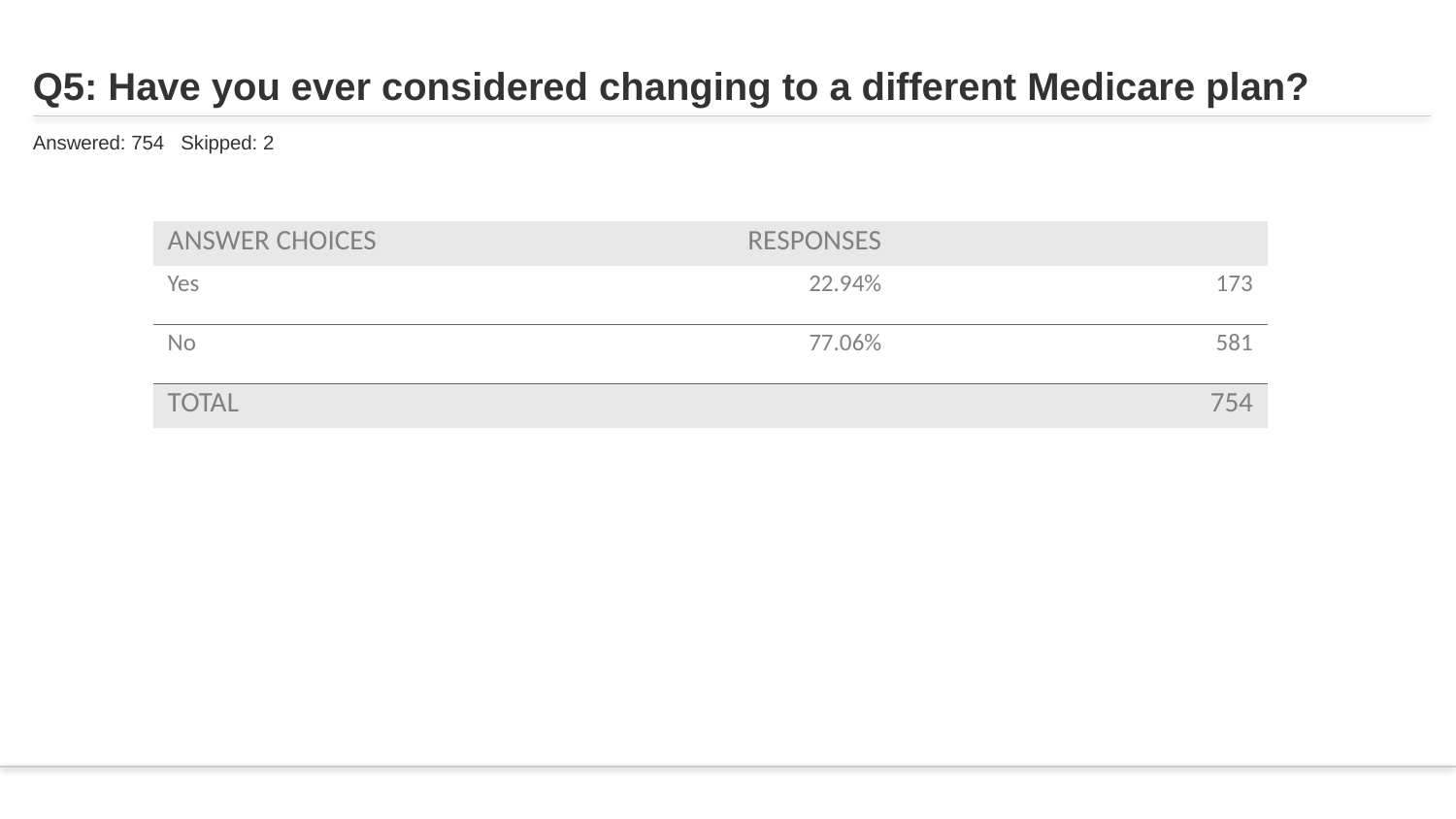

# Q5: Have you ever considered changing to a different Medicare plan?
Answered: 754   Skipped: 2
| ANSWER CHOICES | RESPONSES |  |
| --- | --- | --- |
| Yes | 22.94% | 173 |
| No | 77.06% | 581 |
| TOTAL |  | 754 |